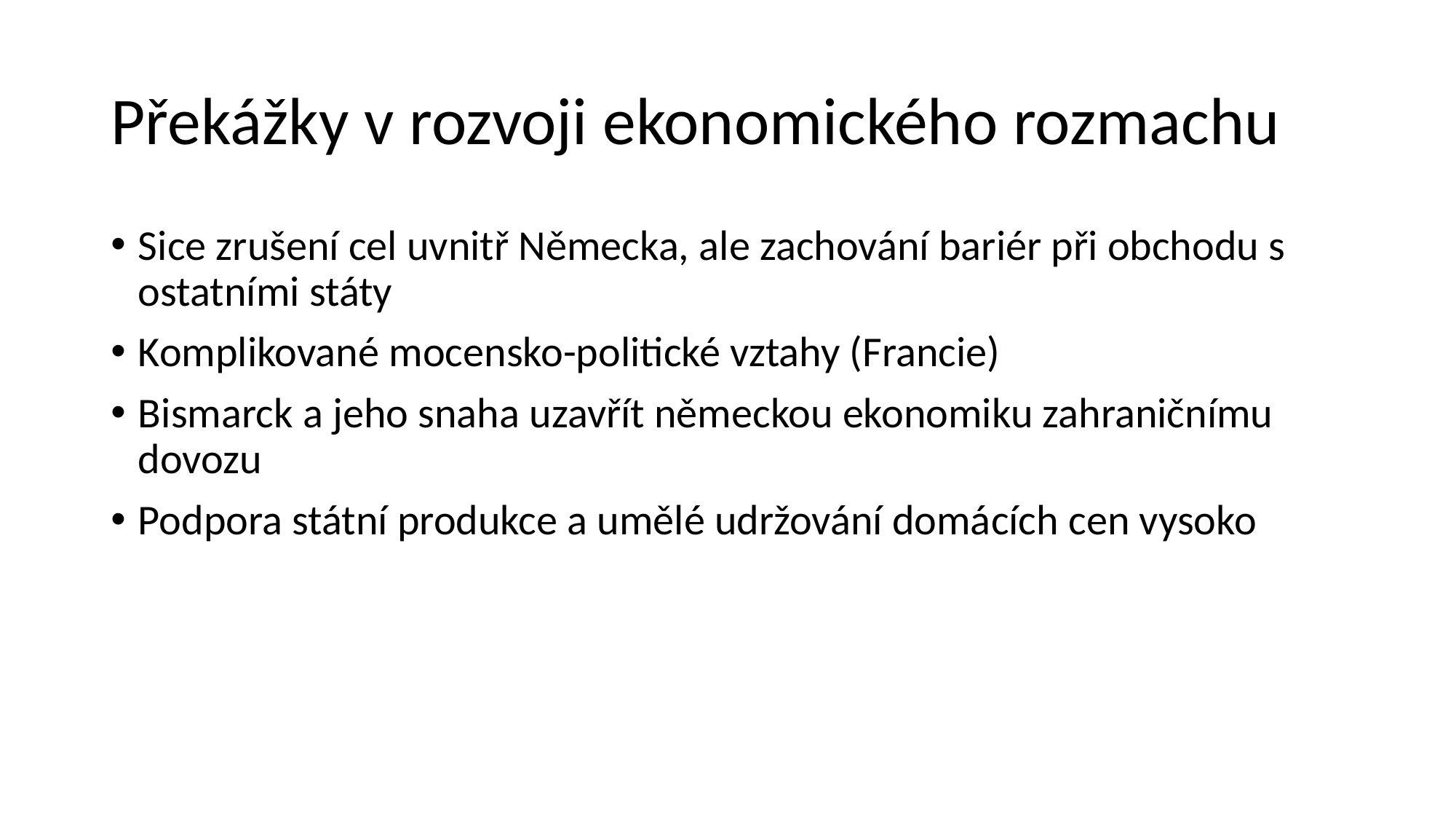

# Překážky v rozvoji ekonomického rozmachu
Sice zrušení cel uvnitř Německa, ale zachování bariér při obchodu s ostatními státy
Komplikované mocensko-politické vztahy (Francie)
Bismarck a jeho snaha uzavřít německou ekonomiku zahraničnímu dovozu
Podpora státní produkce a umělé udržování domácích cen vysoko